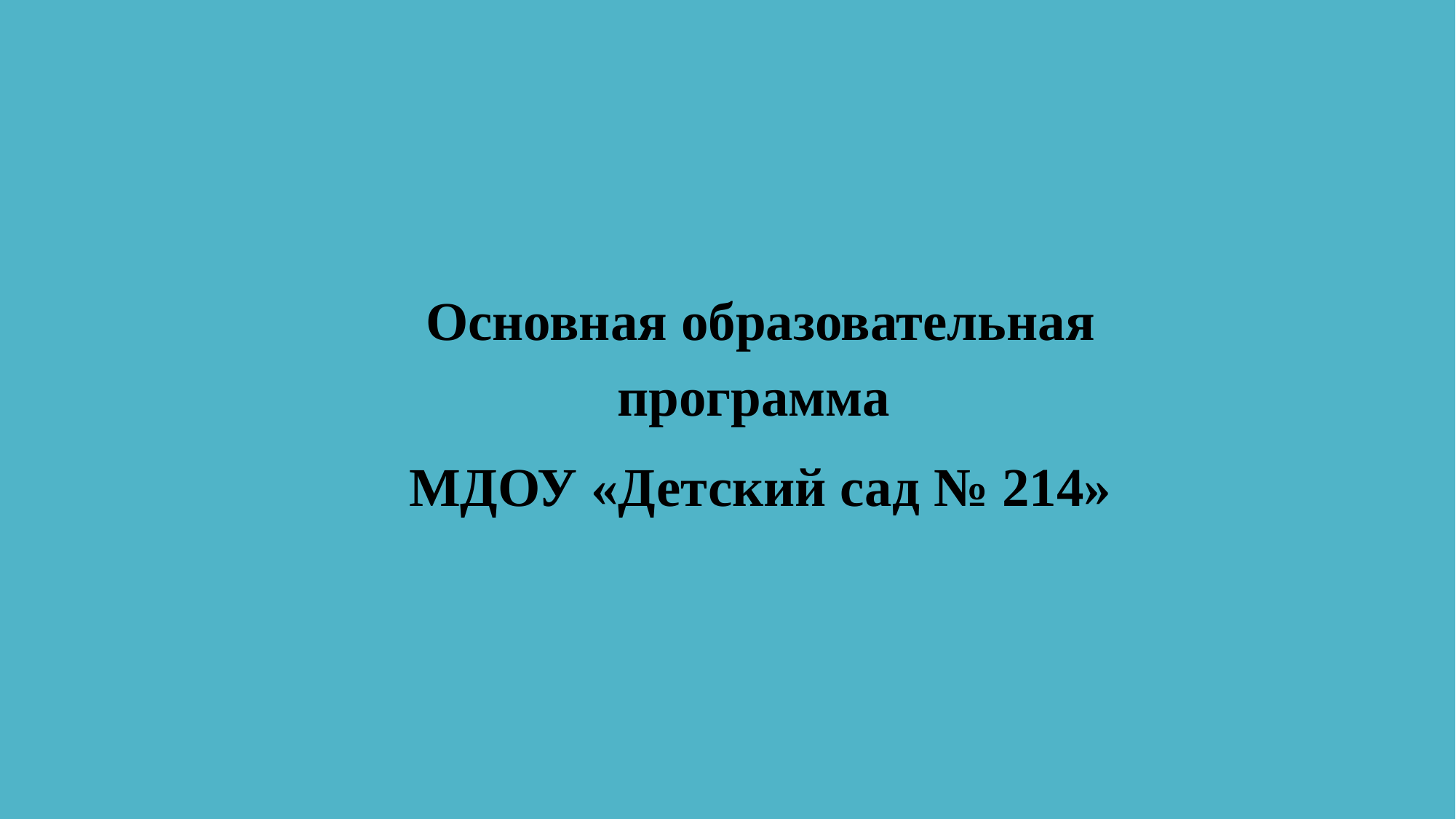

Основная образовательная программа
МДОУ «Детский сад № 214»